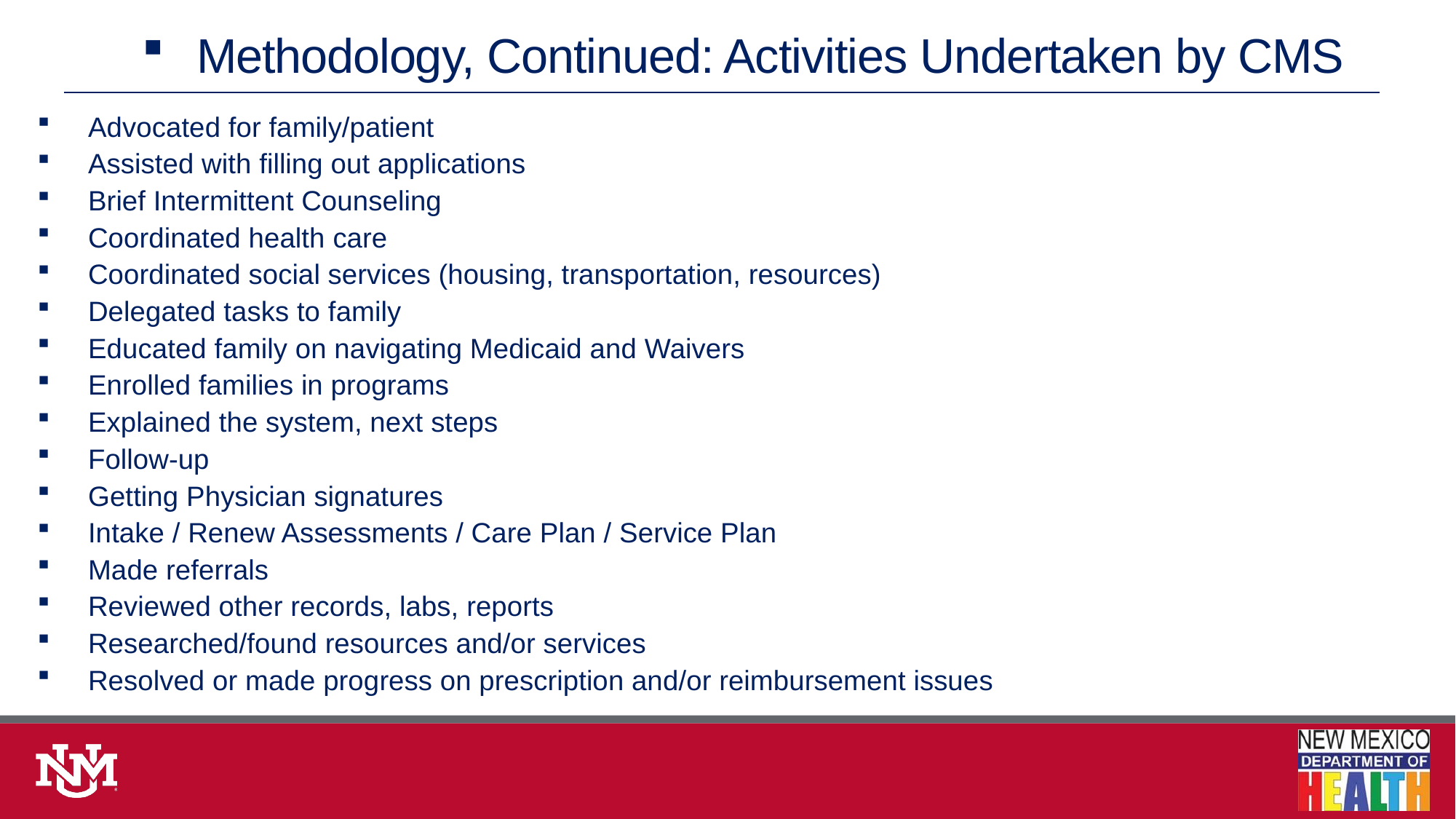

# Methodology, Continued: Activities Undertaken by CMS
Advocated for family/patient
Assisted with filling out applications
Brief Intermittent Counseling
Coordinated health care
Coordinated social services (housing, transportation, resources)
Delegated tasks to family
Educated family on navigating Medicaid and Waivers
Enrolled families in programs
Explained the system, next steps
Follow-up
Getting Physician signatures
Intake / Renew Assessments / Care Plan / Service Plan
Made referrals
Reviewed other records, labs, reports
Researched/found resources and/or services
Resolved or made progress on prescription and/or reimbursement issues